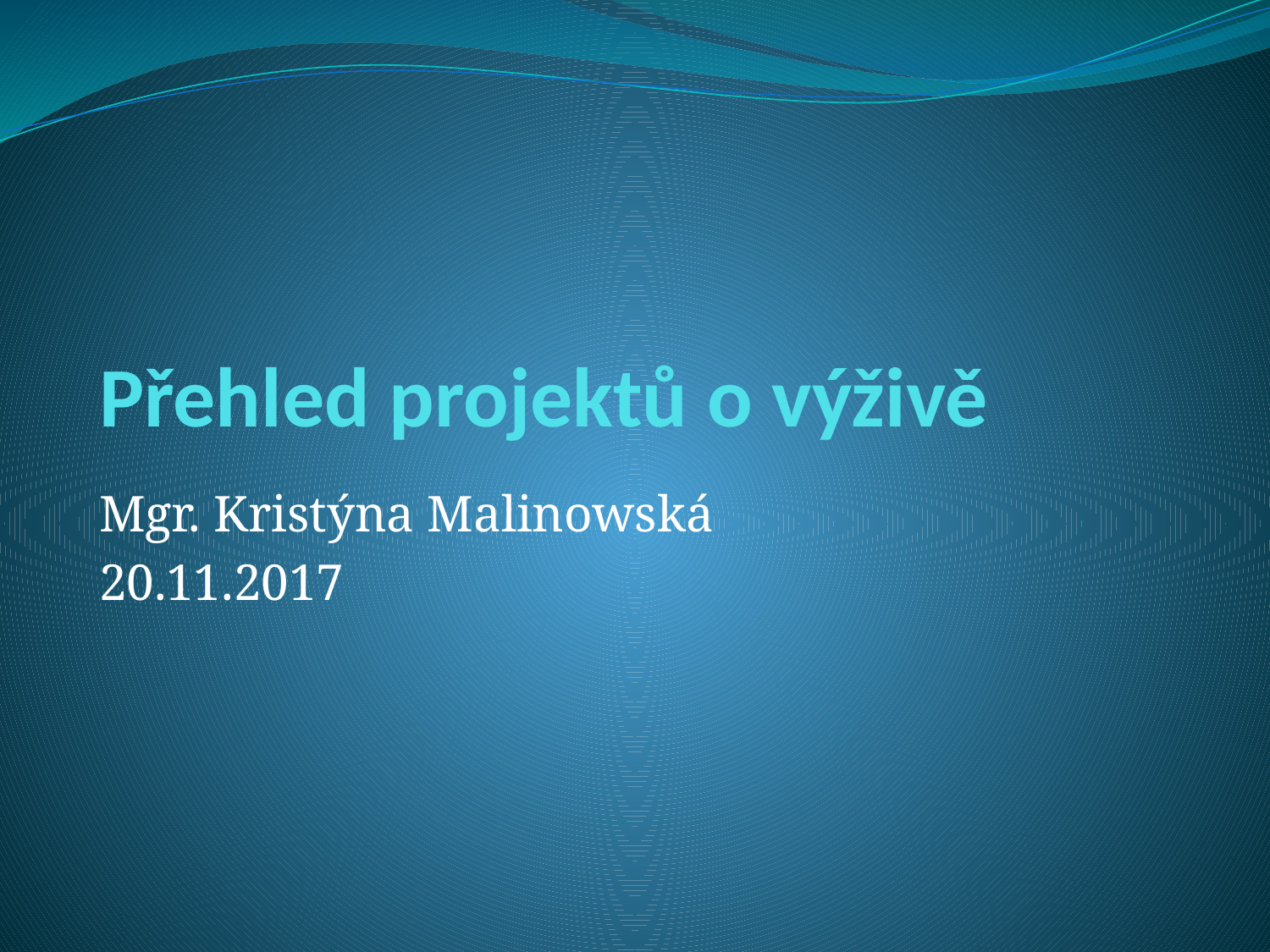

# Přehled projektů o výživě
Mgr. Kristýna Malinowská
20.11.2017